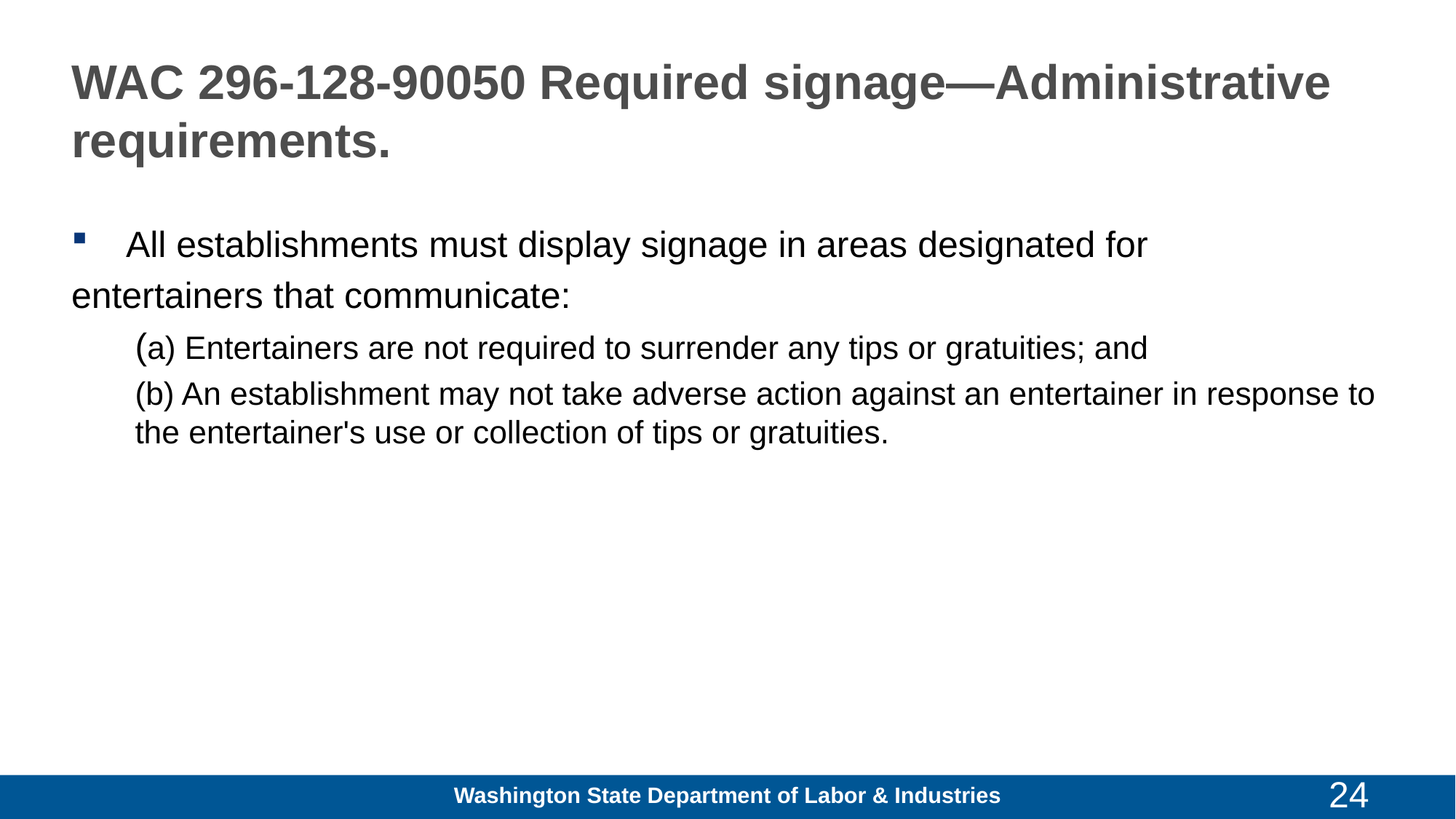

# WAC 296-128-90050 Required signage—Administrative requirements.
All establishments must display signage in areas designated for
entertainers that communicate:
(a) Entertainers are not required to surrender any tips or gratuities; and
(b) An establishment may not take adverse action against an entertainer in response to the entertainer's use or collection of tips or gratuities.